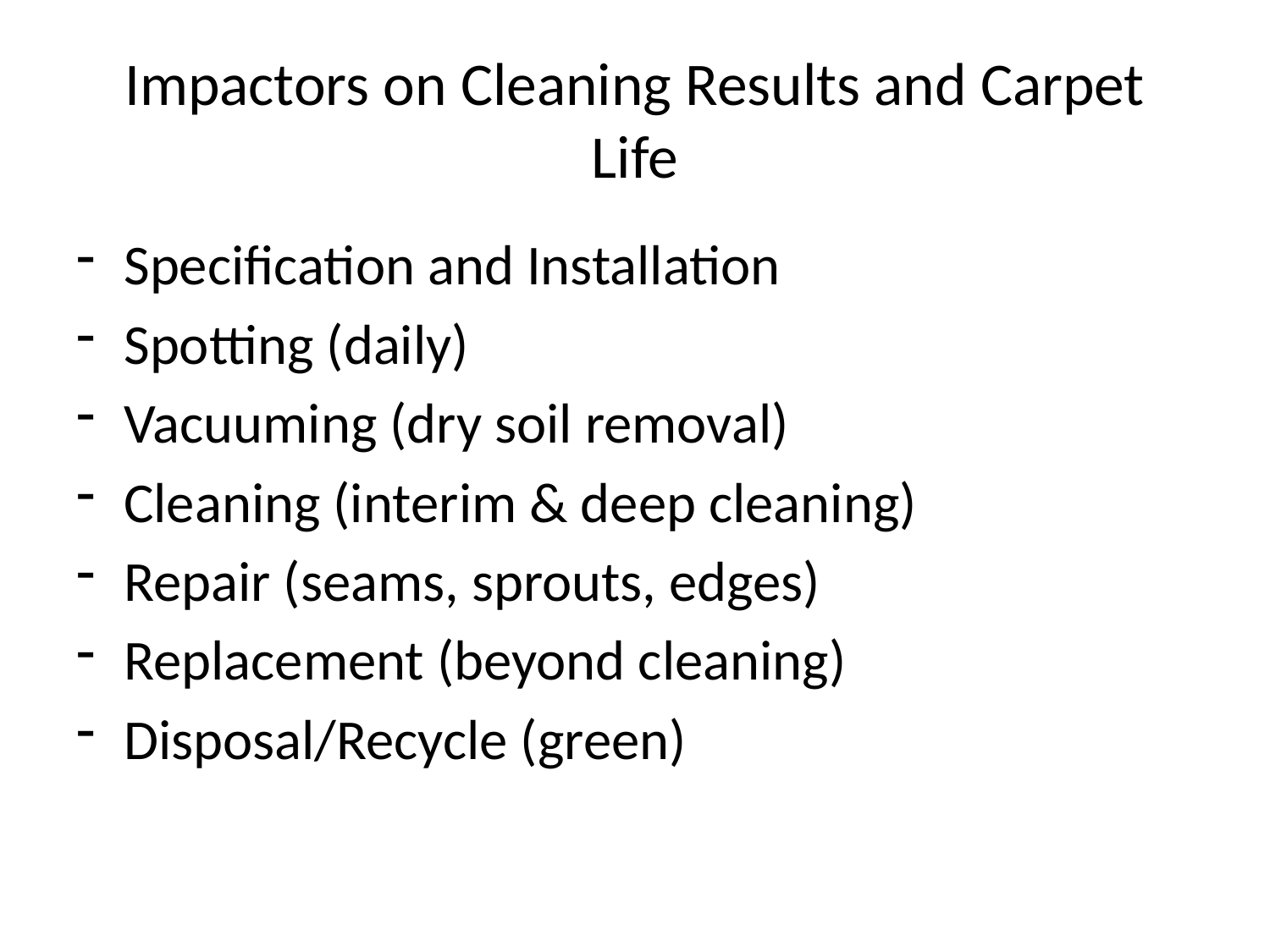

# Impactors on Cleaning Results and Carpet Life
Specification and Installation
Spotting (daily)
Vacuuming (dry soil removal)
Cleaning (interim & deep cleaning)
Repair (seams, sprouts, edges)
Replacement (beyond cleaning)
Disposal/Recycle (green)